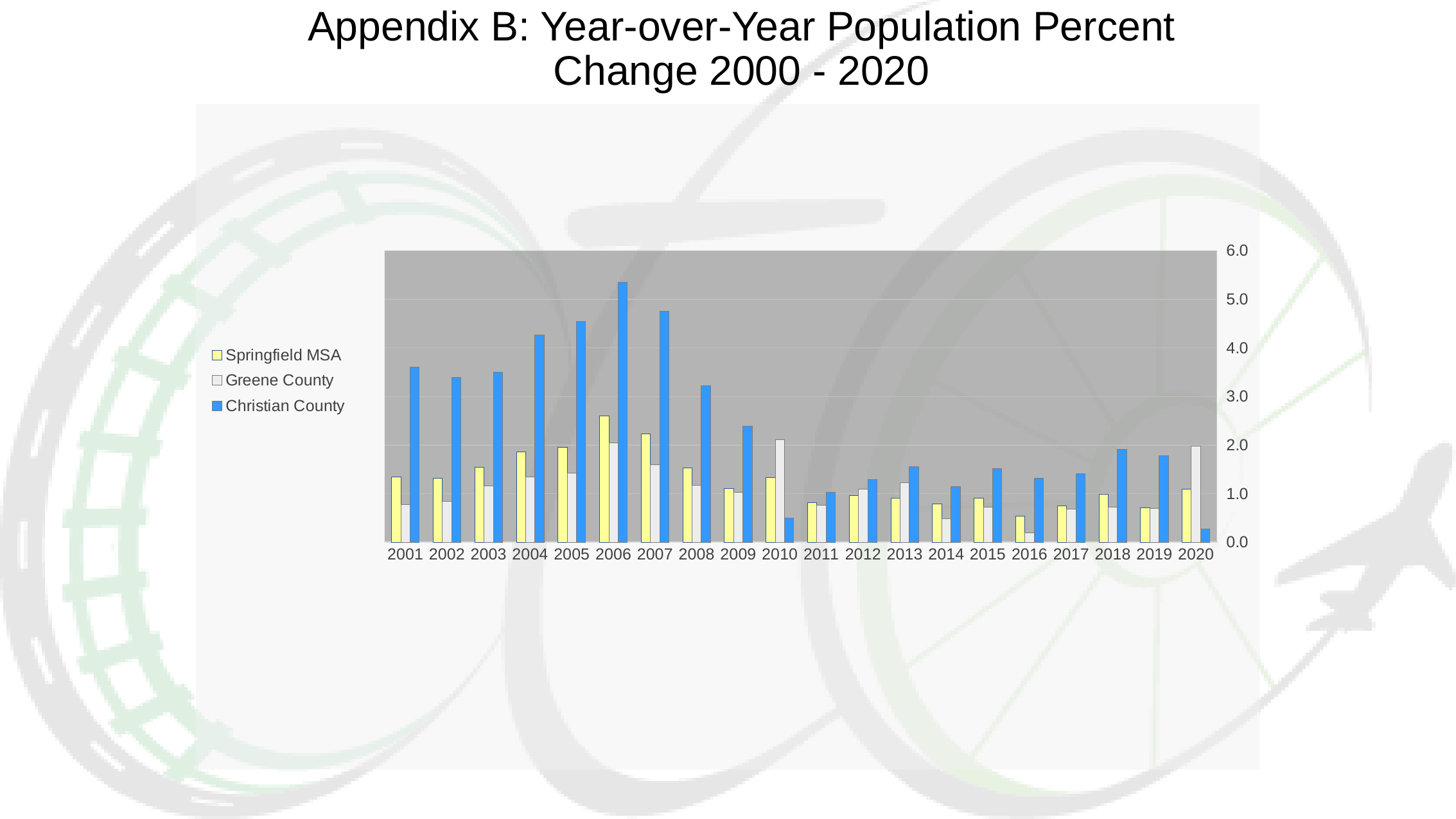

# Appendix B: Year-over-Year Population Percent Change 2000 - 2020

### Chart

| Category | Springfield MSA | Greene County | Christian County |
|---|---|---|---|
| 2001 | 1.340815360692313 | 0.7757024093283613 | 3.6032101326636456 |
| 2002 | 1.3134685229216534 | 0.8451389060581337 | 3.3970947287066804 |
| 2003 | 1.5416628254599571 | 1.1645344109703228 | 3.4995328293553043 |
| 2004 | 1.8645527459871132 | 1.3389449194815475 | 4.264259335248257 |
| 2005 | 1.9549473383991687 | 1.4173090259786847 | 4.538513609243896 |
| 2006 | 2.6030726347680786 | 2.043198377702846 | 5.351926030780351 |
| 2007 | 2.2361518518969317 | 1.5971315563463546 | 4.75557461406518 |
| 2008 | 1.53 | 1.1743745261561789 | 3.2188519109801197 |
| 2009 | 1.1 | 1.0236120165756206 | 2.391402056949475 |
| 2010 | 1.33 | 2.103994362645106 | 0.502227099606223 |
| 2011 | 0.81 | 0.7660650265344002 | 1.0251271774317865 |
| 2012 | 0.96 | 1.087912563263305 | 1.2893873502708475 |
| 2013 | 0.91 | 1.2266875869200868 | 1.5604599779049915 |
| 2014 | 0.79 | 0.4826152816430056 | 1.1409288124698698 |
| 2015 | 0.91 | 0.7229000140232786 | 1.5191513284935594 |
| 2016 | 0.54 | 0.19526491287913067 | 1.3182447480888462 |
| 2017 | 0.75 | 0.6794898962353619 | 1.4092205323193916 |
| 2018 | 0.99 | 0.7259703470096854 | 1.9180746607925385 |
| 2019 | 0.71 | 0.69 | 1.78 |
| 2020 | 1.09 | 1.98 | 0.27 |
2021 OTO MPO Area Growth Trends Report
44